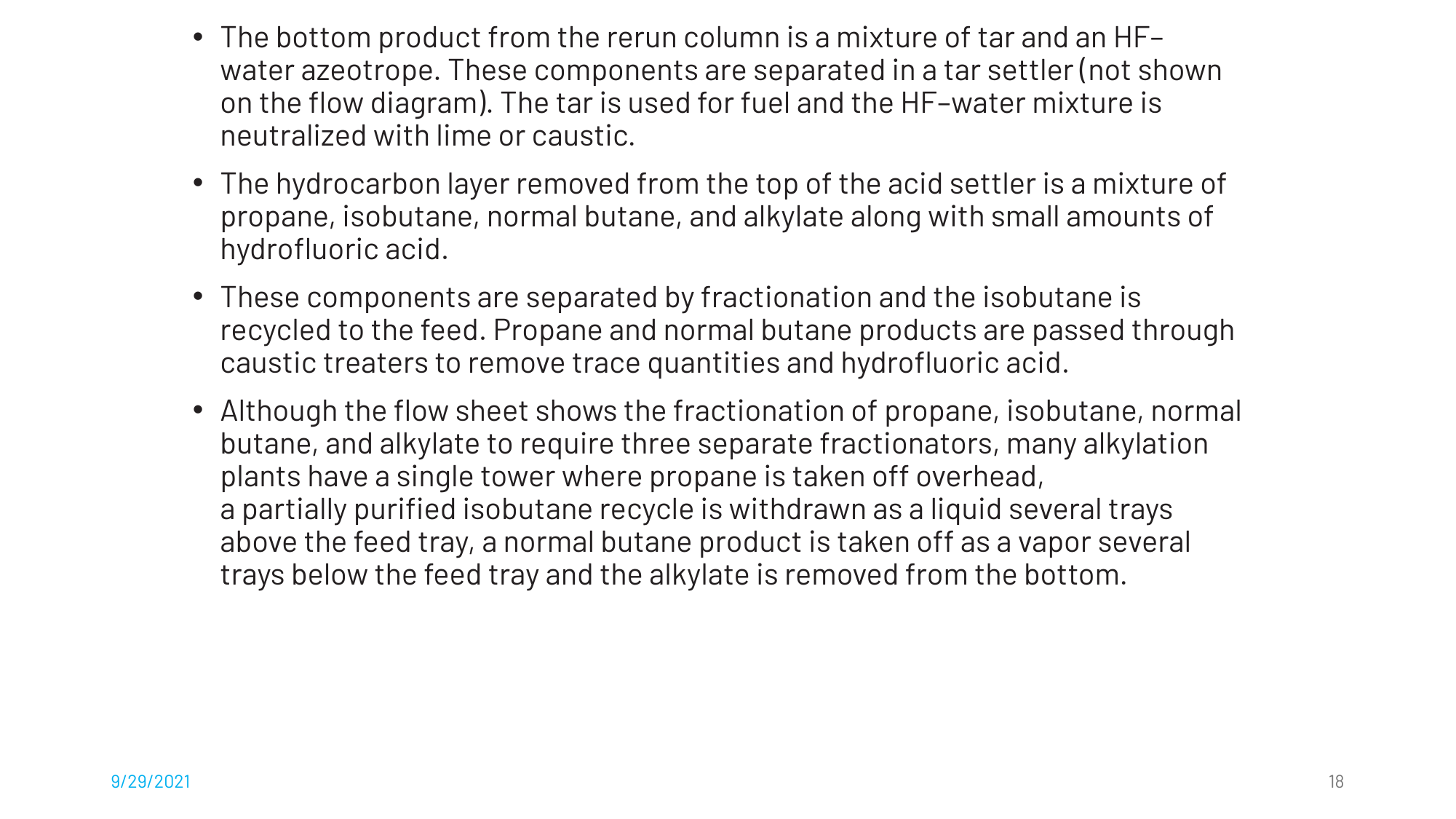

The bottom product from the rerun column is a mixture of tar and an HF– water azeotrope. These components are separated in a tar settler (not shown on the flow diagram). The tar is used for fuel and the HF–water mixture is neutralized with lime or caustic.
The hydrocarbon layer removed from the top of the acid settler is a mixture of propane, isobutane, normal butane, and alkylate along with small amounts of hydrofluoric acid.
These components are separated by fractionation and the isobutane is recycled to the feed. Propane and normal butane products are passed through caustic treaters to remove trace quantities and hydrofluoric acid.
Although the flow sheet shows the fractionation of propane, isobutane, normal butane, and alkylate to require three separate fractionators, many alkylation plants have a single tower where propane is taken off overhead,
a partially purified isobutane recycle is withdrawn as a liquid several trays above the feed tray, a normal butane product is taken off as a vapor several trays below the feed tray and the alkylate is removed from the bottom.
9/29/2021
18